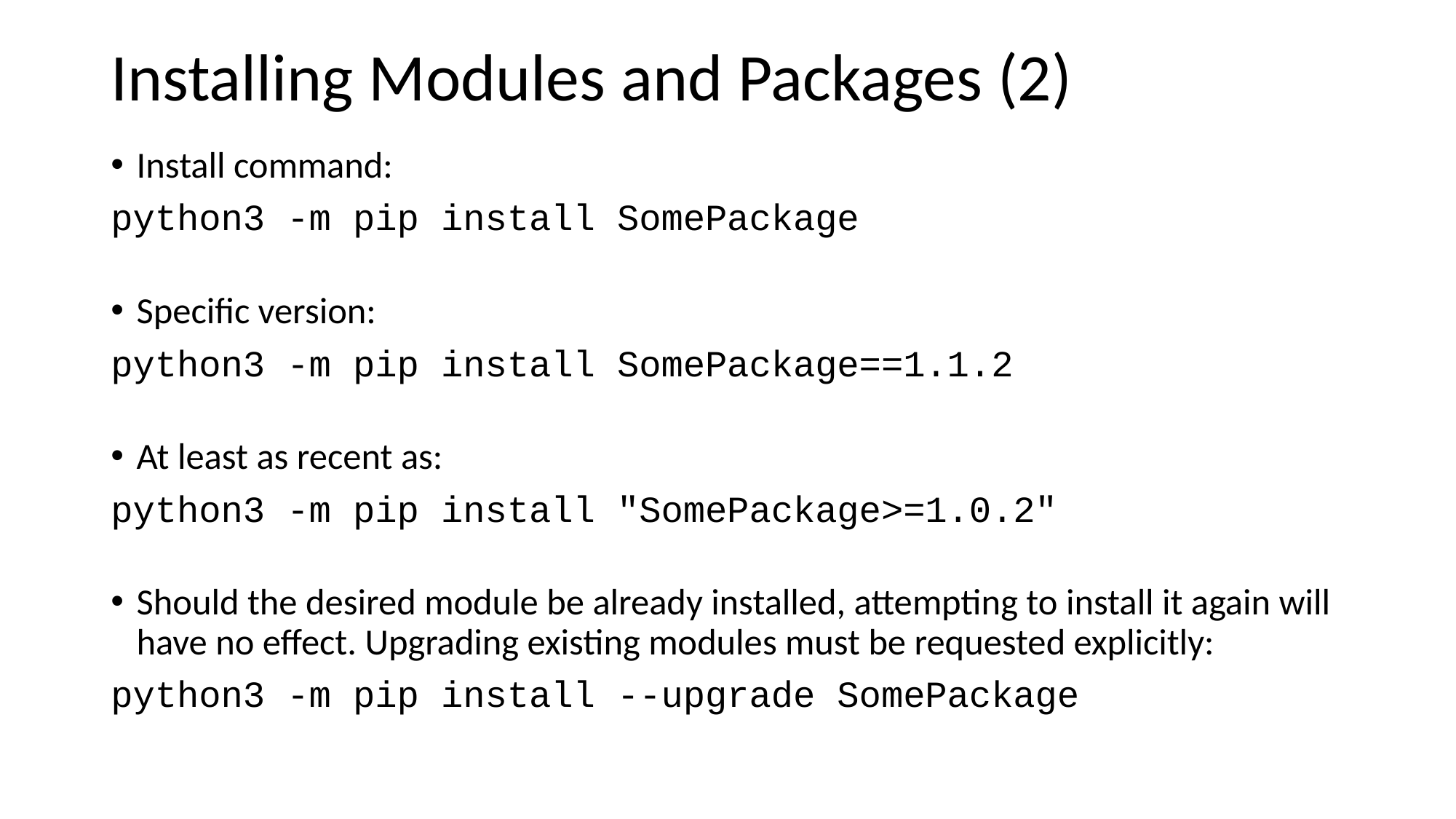

# Installing Modules and Packages (2)
Install command:
python3 -m pip install SomePackage
Specific version:
python3 -m pip install SomePackage==1.1.2
At least as recent as:
python3 -m pip install "SomePackage>=1.0.2"
Should the desired module be already installed, attempting to install it again will have no effect. Upgrading existing modules must be requested explicitly:
python3 -m pip install --upgrade SomePackage